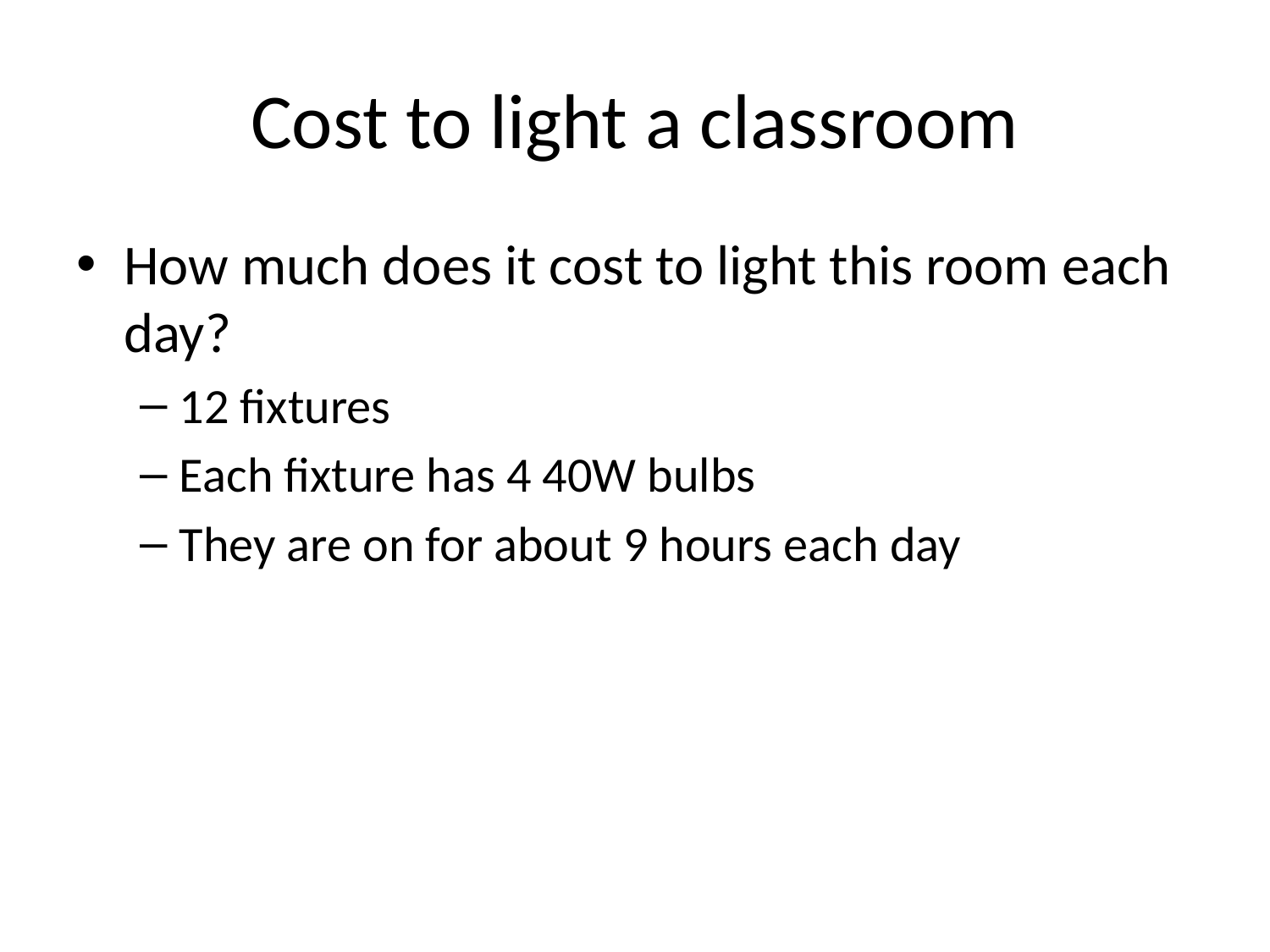

# Cost to light a classroom
How much does it cost to light this room each day?
12 fixtures
Each fixture has 4 40W bulbs
They are on for about 9 hours each day